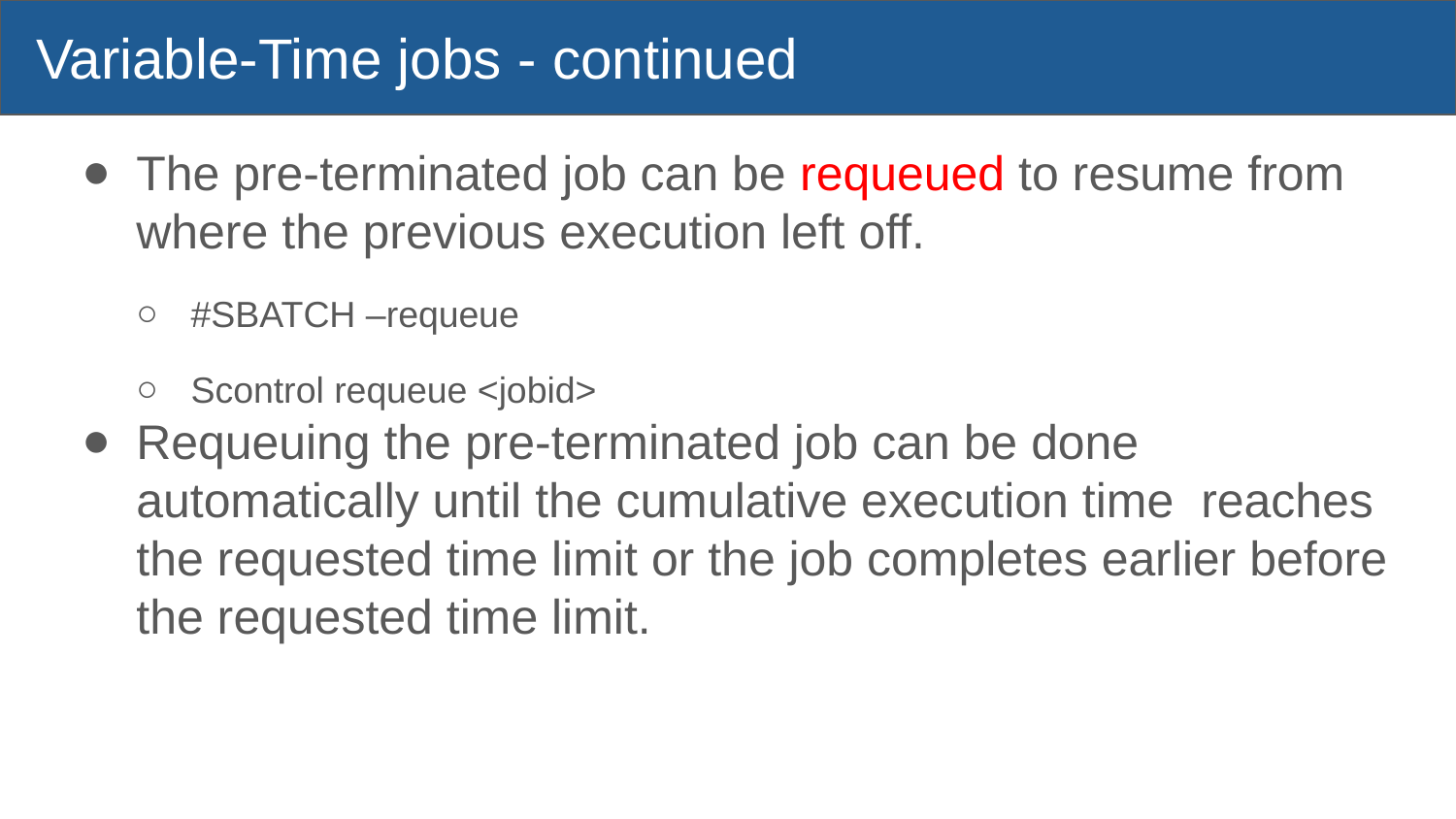

# Variable-Time jobs - continued
The pre-terminated job can be requeued to resume from where the previous execution left off.
#SBATCH –requeue
Scontrol requeue <jobid>
Requeuing the pre-terminated job can be done automatically until the cumulative execution time  reaches the requested time limit or the job completes earlier before the requested time limit.